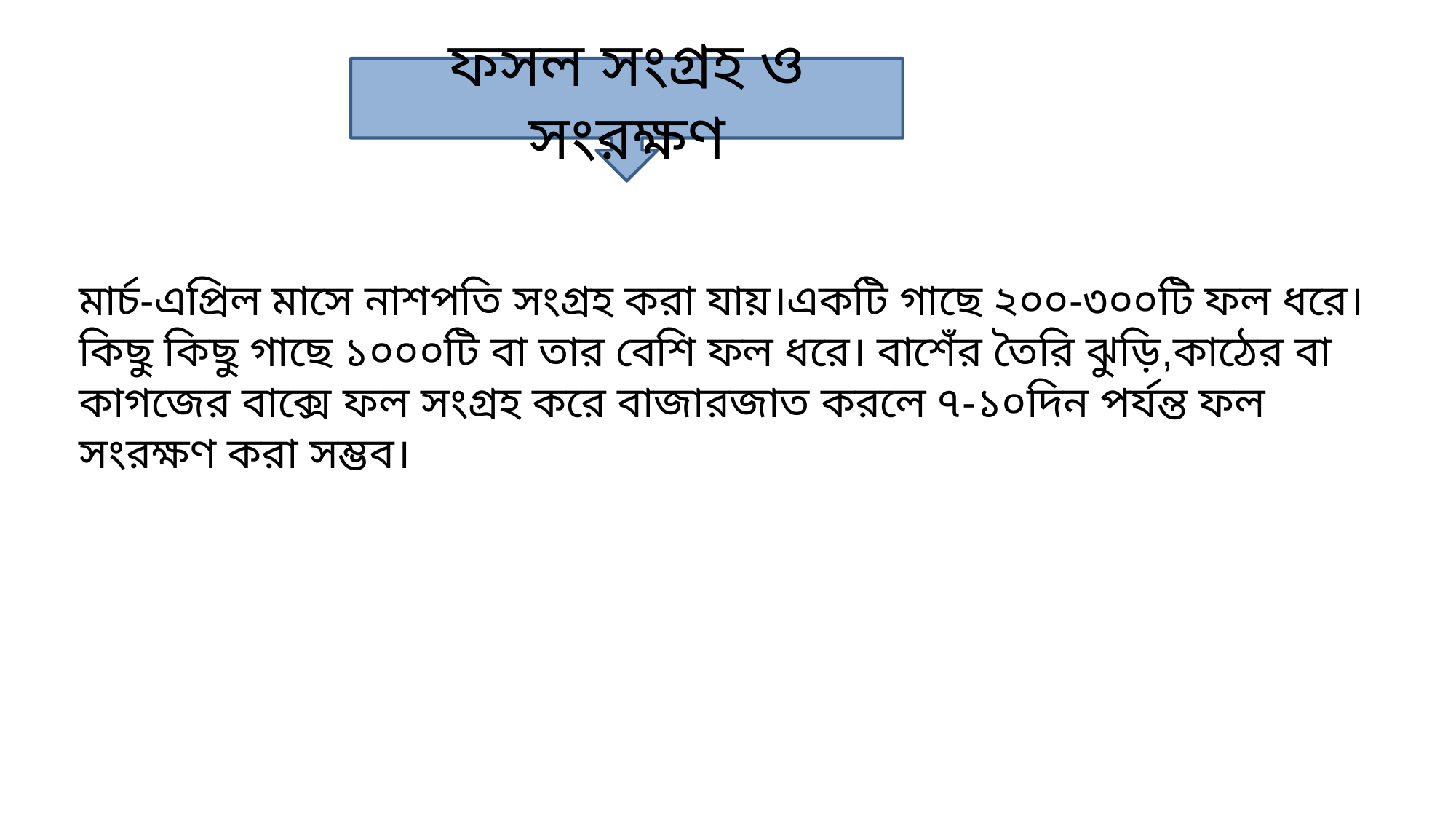

ফসল সংগ্রহ ও সংরক্ষণ
মার্চ-এপ্রিল মাসে নাশপতি সংগ্রহ করা যায়।একটি গাছে ২০০-৩০০টি ফল ধরে।কিছু কিছু গাছে ১০০০টি বা তার বেশি ফল ধরে। বাশেঁর তৈরি ঝুড়ি,কাঠের বা কাগজের বাক্সে ফল সংগ্রহ করে বাজারজাত করলে ৭-১০দিন পর্যন্ত ফল সংরক্ষণ করা সম্ভব।